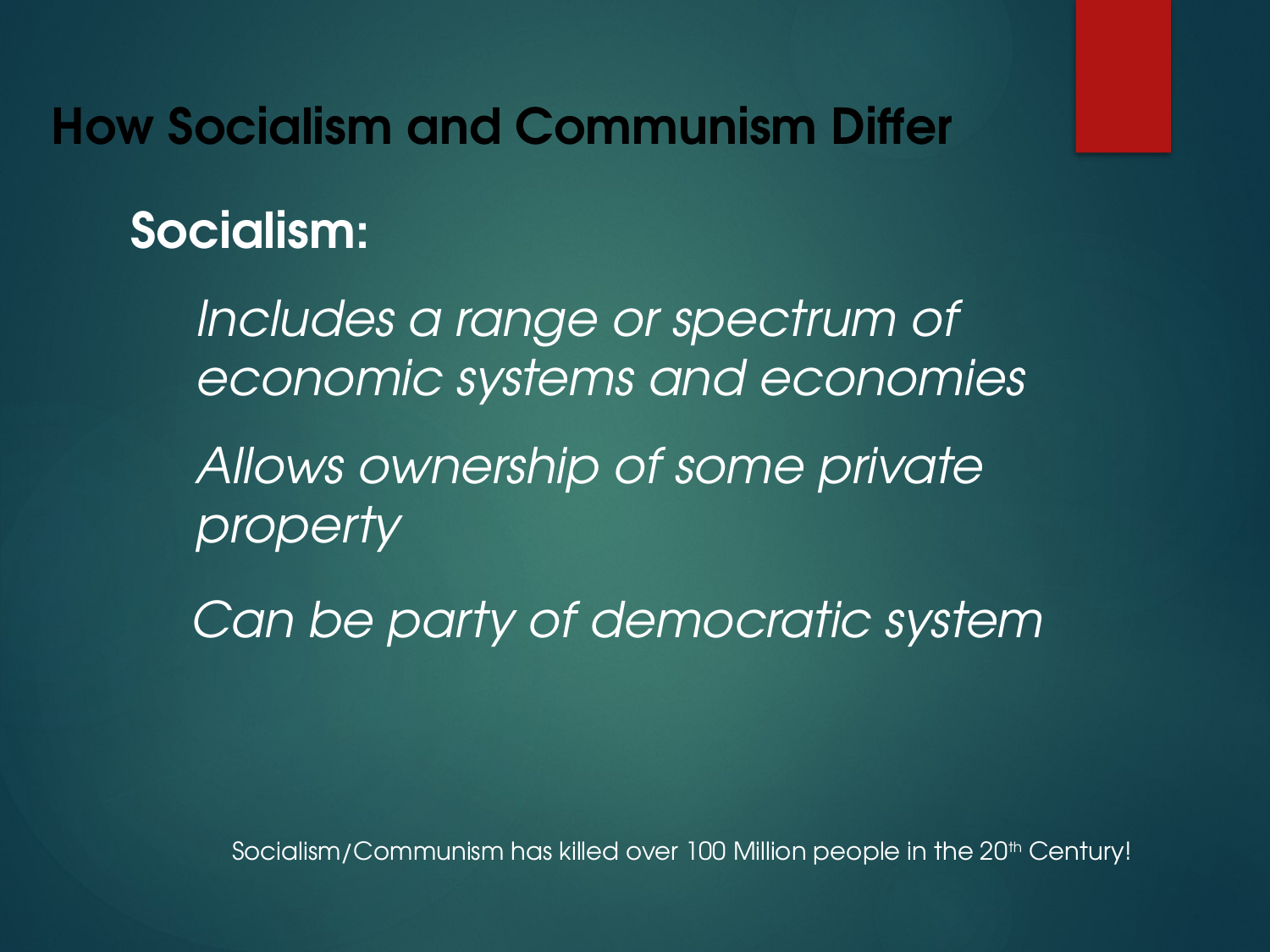

How Socialism and Communism Differ
Socialism:
Includes a range or spectrum of economic systems and economies
Allows ownership of some private property

Can be party of democratic system

Socialism/Communism has killed over 100 Million people in the 20th Century!